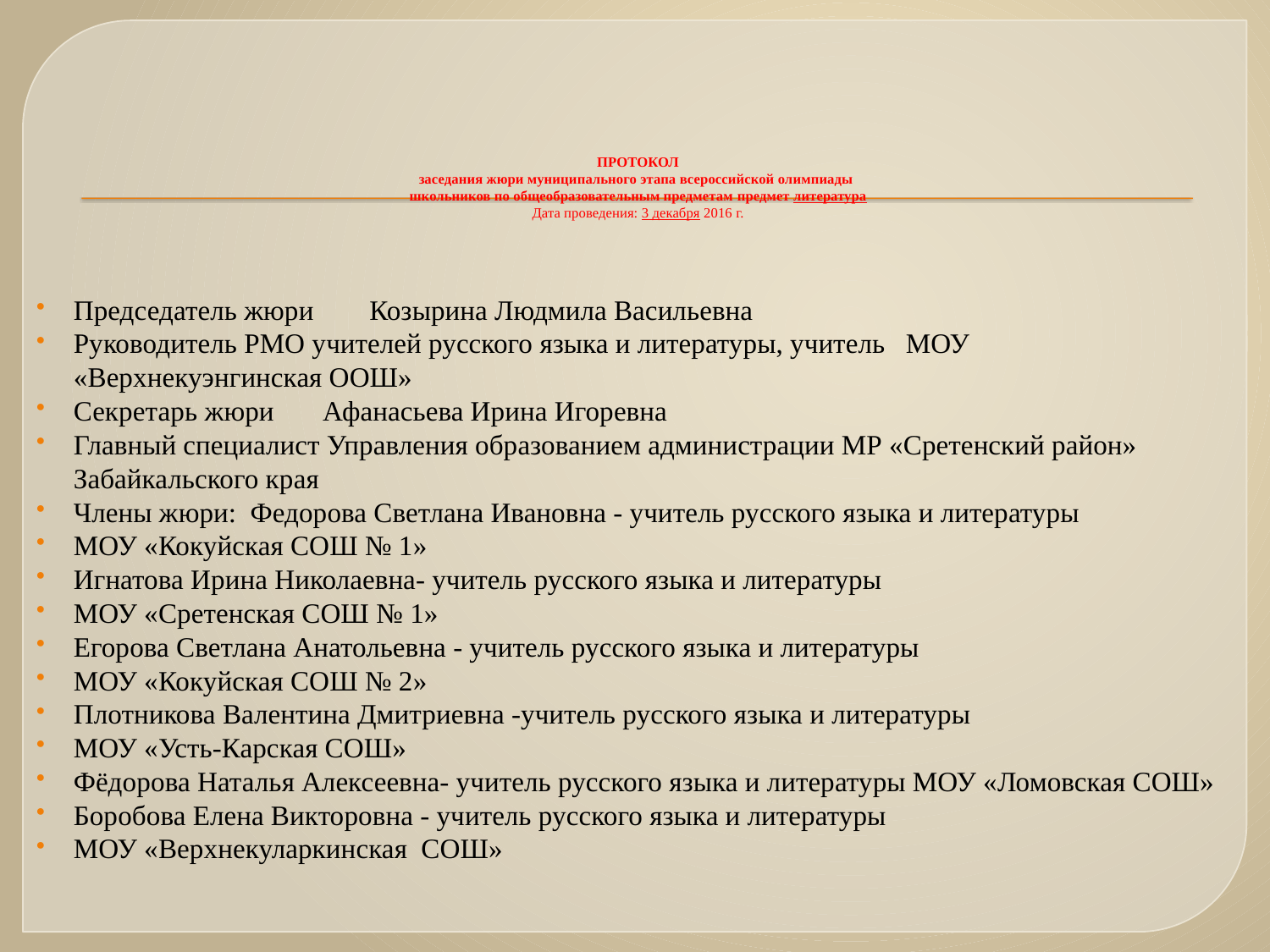

# ПРОТОКОЛ заседания жюри муниципального этапа всероссийской олимпиады школьников по общеобразовательным предметам предмет литература Дата проведения: 3 декабря 2016 г.

Председатель жюри        Козырина Людмила Васильевна
Руководитель РМО учителей русского языка и литературы, учитель   МОУ «Верхнекуэнгинская ООШ»
Секретарь жюри       Афанасьева Ирина Игоревна
Главный специалист Управления образованием администрации МР «Сретенский район» Забайкальского края
Члены жюри:  Федорова Светлана Ивановна - учитель русского языка и литературы
МОУ «Кокуйская СОШ № 1»
Игнатова Ирина Николаевна- учитель русского языка и литературы
МОУ «Сретенская СОШ № 1»
Егорова Светлана Анатольевна - учитель русского языка и литературы
МОУ «Кокуйская СОШ № 2»
Плотникова Валентина Дмитриевна -учитель русского языка и литературы
МОУ «Усть-Карская СОШ»
Фёдорова Наталья Алексеевна- учитель русского языка и литературы МОУ «Ломовская СОШ»
Боробова Елена Викторовна - учитель русского языка и литературы
МОУ «Верхнекуларкинская  СОШ»